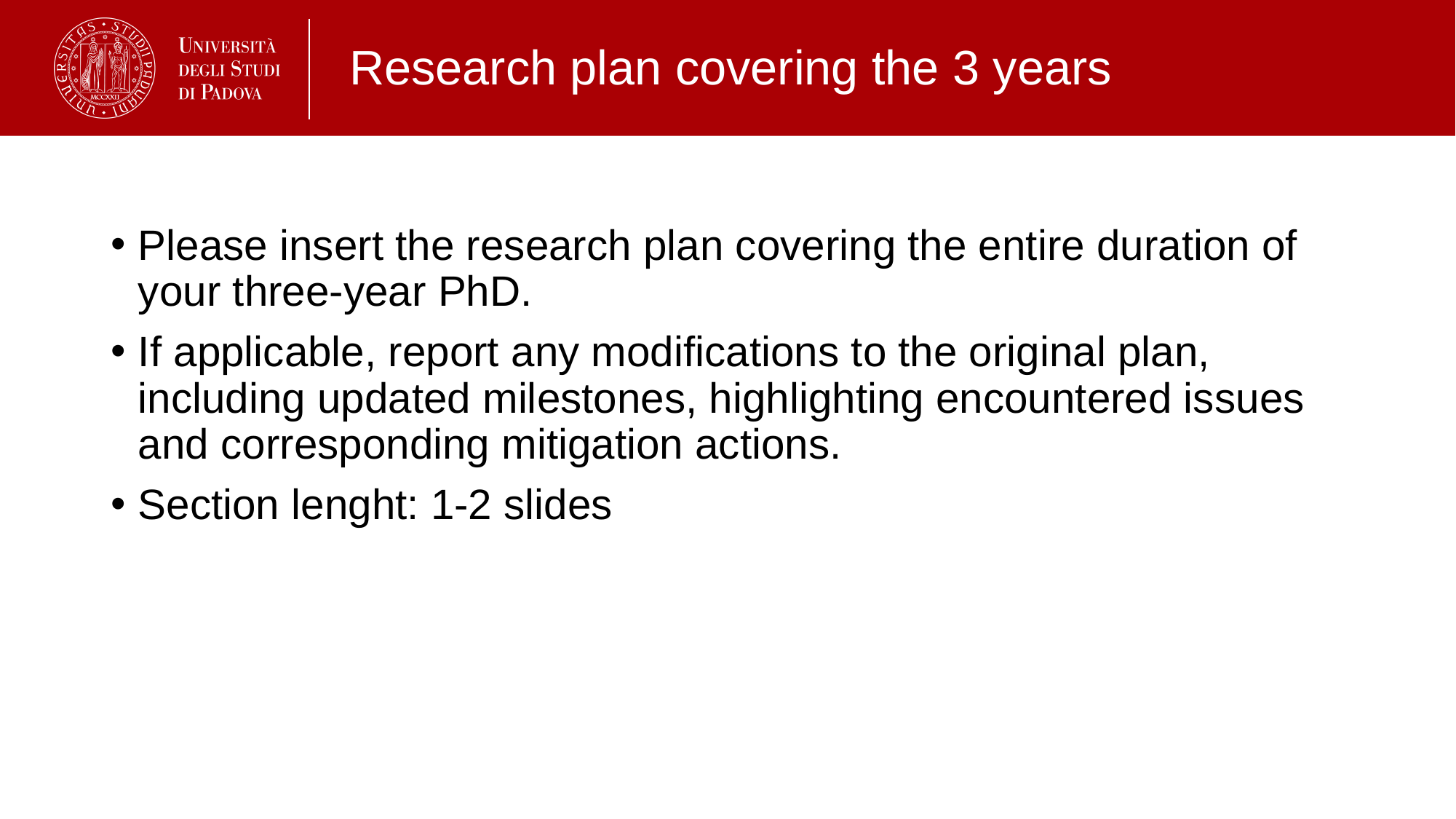

# Research plan covering the 3 years
Please insert the research plan covering the entire duration of your three-year PhD.
If applicable, report any modifications to the original plan, including updated milestones, highlighting encountered issues and corresponding mitigation actions.
Section lenght: 1-2 slides